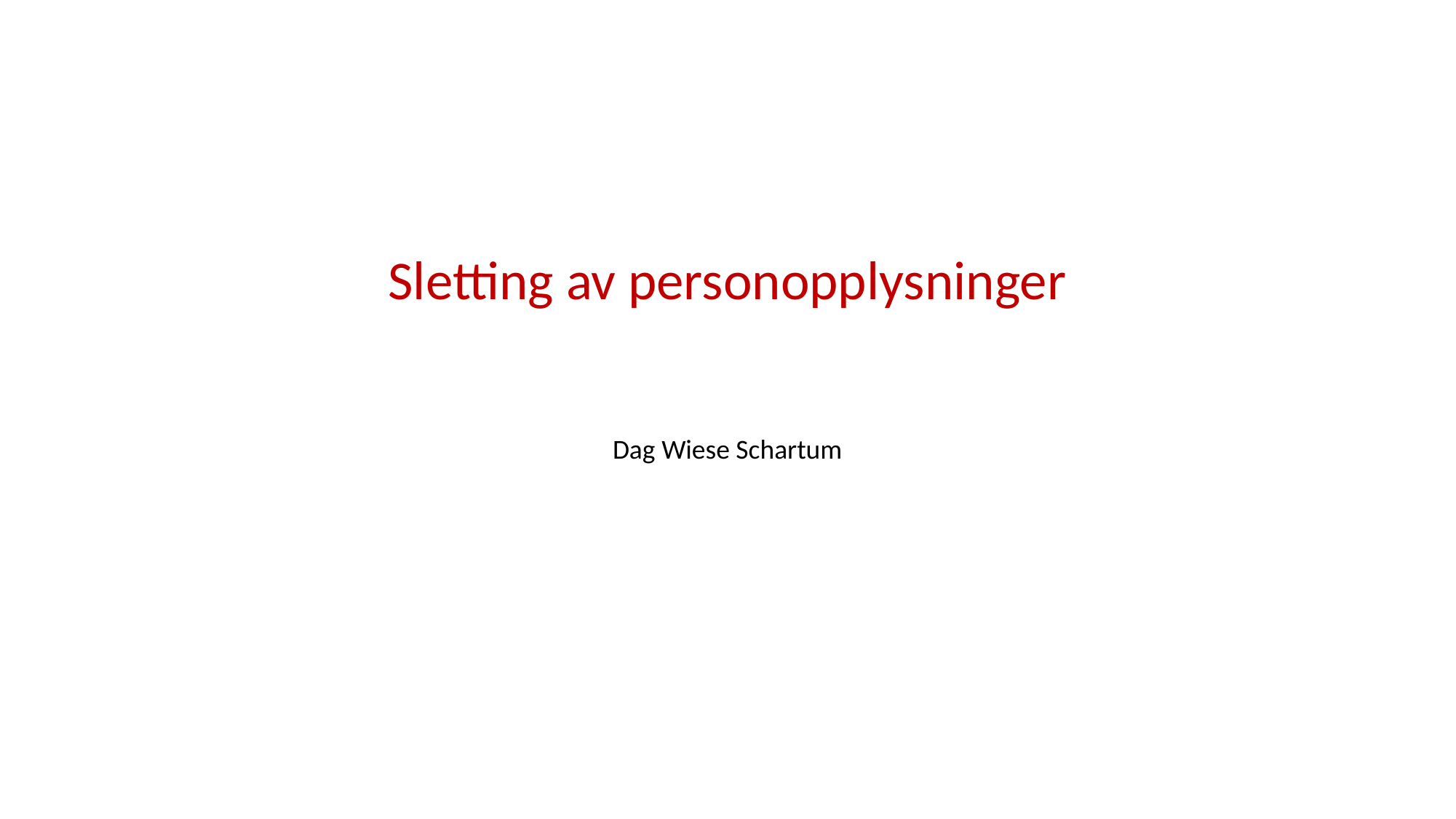

# Sletting av personopplysninger
Dag Wiese Schartum